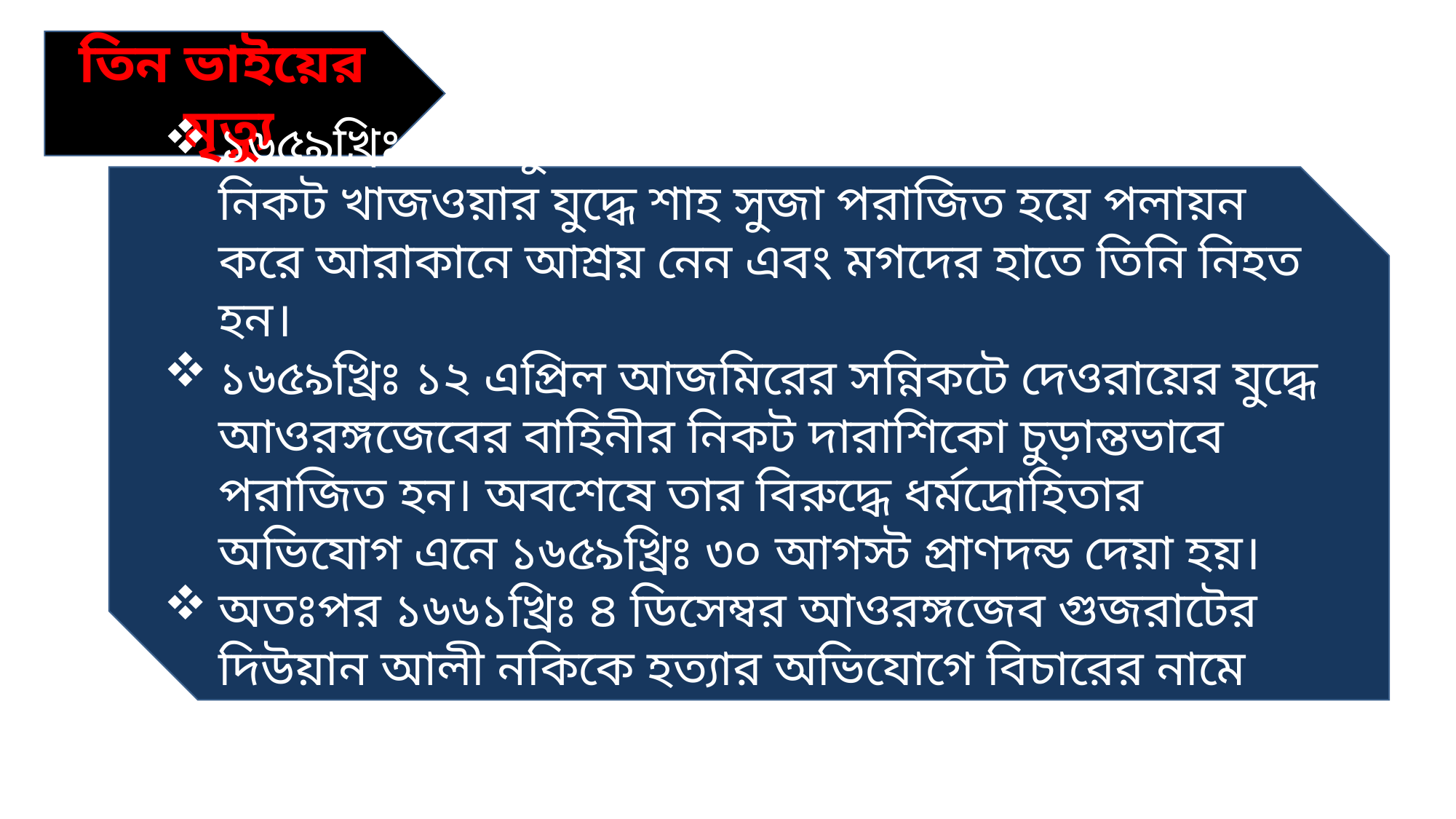

তিন ভাইয়ের  মৃত্যু
১৬৫৯খ্রিঃ ৫ জানুয়ারি আওরঙ্গজেবের সাথে এলাহাবাদের নিকট খাজওয়ার যুদ্ধে শাহ সুজা পরাজিত হয়ে পলায়ন করে আরাকানে আশ্রয় নেন এবং মগদের হাতে তিনি নিহত হন।
১৬৫৯খ্রিঃ ১২ এপ্রিল আজমিরের সন্নিকটে দেওরায়ের যুদ্ধে আওরঙ্গজেবের বাহিনীর নিকট দারাশিকো চুড়ান্তভাবে পরাজিত হন। অবশেষে তার বিরুদ্ধে ধর্মদ্রোহিতার অভিযোগ এনে ১৬৫৯খ্রিঃ ৩০ আগস্ট প্রাণদন্ড দেয়া হয়।
অতঃপর ১৬৬১খ্রিঃ ৪ ডিসেম্বর আওরঙ্গজেব গুজরাটের দিউয়ান আলী নকিকে হত্যার অভিযোগে বিচারের নামে প্রহসন করে শাহজাদা মুরাদকেও মৃত্যুদন্ড দেন।